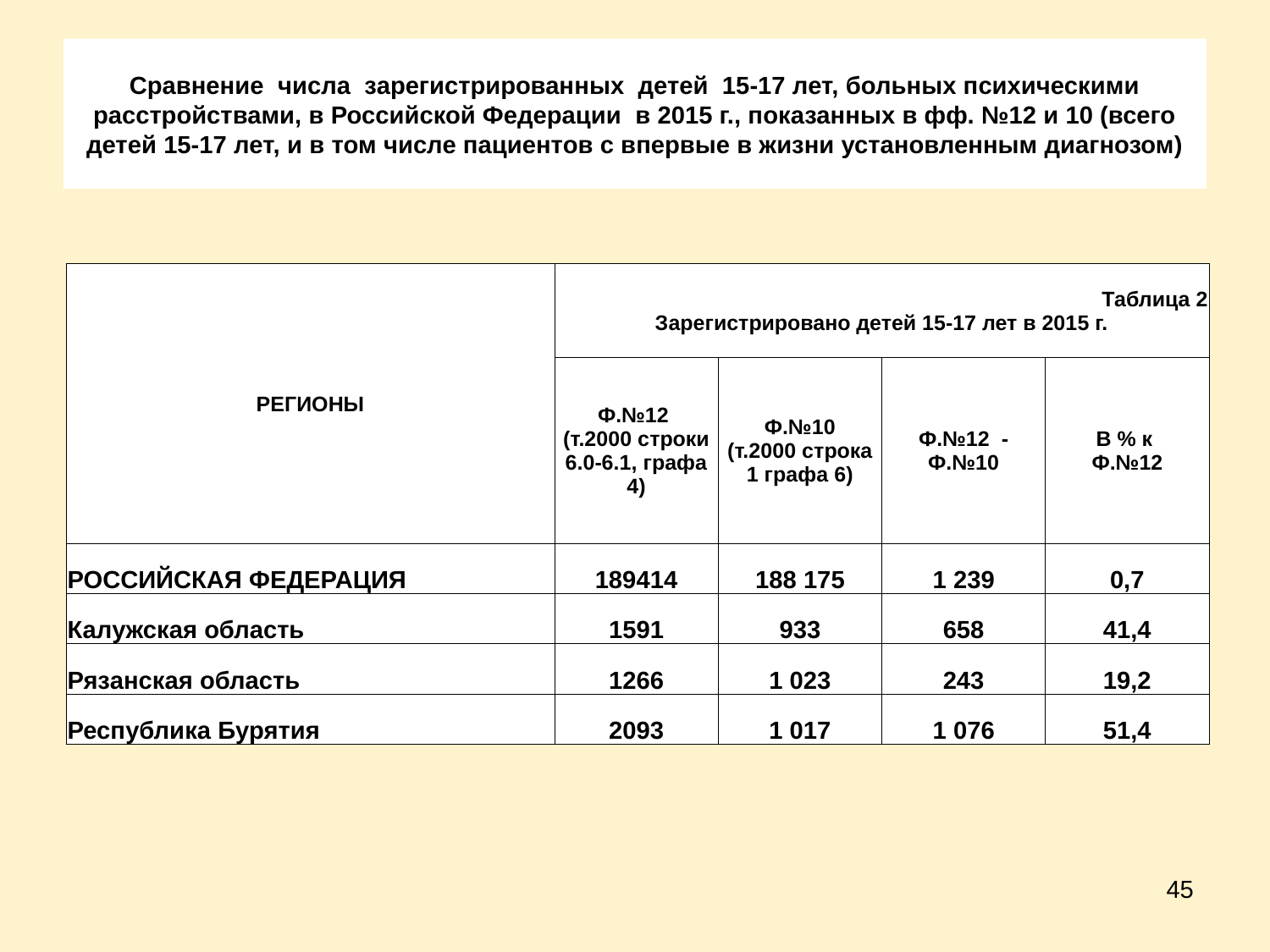

# Сравнение  числа  зарегистрированных  детей  15-17 лет, больных психическими расстройствами, в Российской Федерации  в 2015 г., показанных в фф. №12 и 10 (всего детей 15-17 лет, и в том числе пациентов с впервые в жизни установленным диагнозом)
| РЕГИОНЫ | Таблица 2 Зарегистрировано детей 15-17 лет в 2015 г. |  |  |  |
| --- | --- | --- | --- | --- |
|  | Ф.№12 (т.2000 строки 6.0-6.1, графа 4) | Ф.№10 (т.2000 строка 1 графа 6) | Ф.№12 - Ф.№10 | В % к Ф.№12 |
| РОССИЙСКАЯ ФЕДЕРАЦИЯ | 189414 | 188 175 | 1 239 | 0,7 |
| Калужская область | 1591 | 933 | 658 | 41,4 |
| Рязанская область | 1266 | 1 023 | 243 | 19,2 |
| Республика Бурятия | 2093 | 1 017 | 1 076 | 51,4 |
| РЕГИОНЫ | Таблица 2 Зарегистрировано всего детей 15-17 лет в 2015 г. |  |  |  |
| --- | --- | --- | --- | --- |
|  | Ф.№12 (т.1000 строки 6.0-6.1, графа 4) | Ф.№10 (т.2000 строка 1 графа 6) | Ф.№12 - Ф.№10 | В % к Ф.№12 |
45